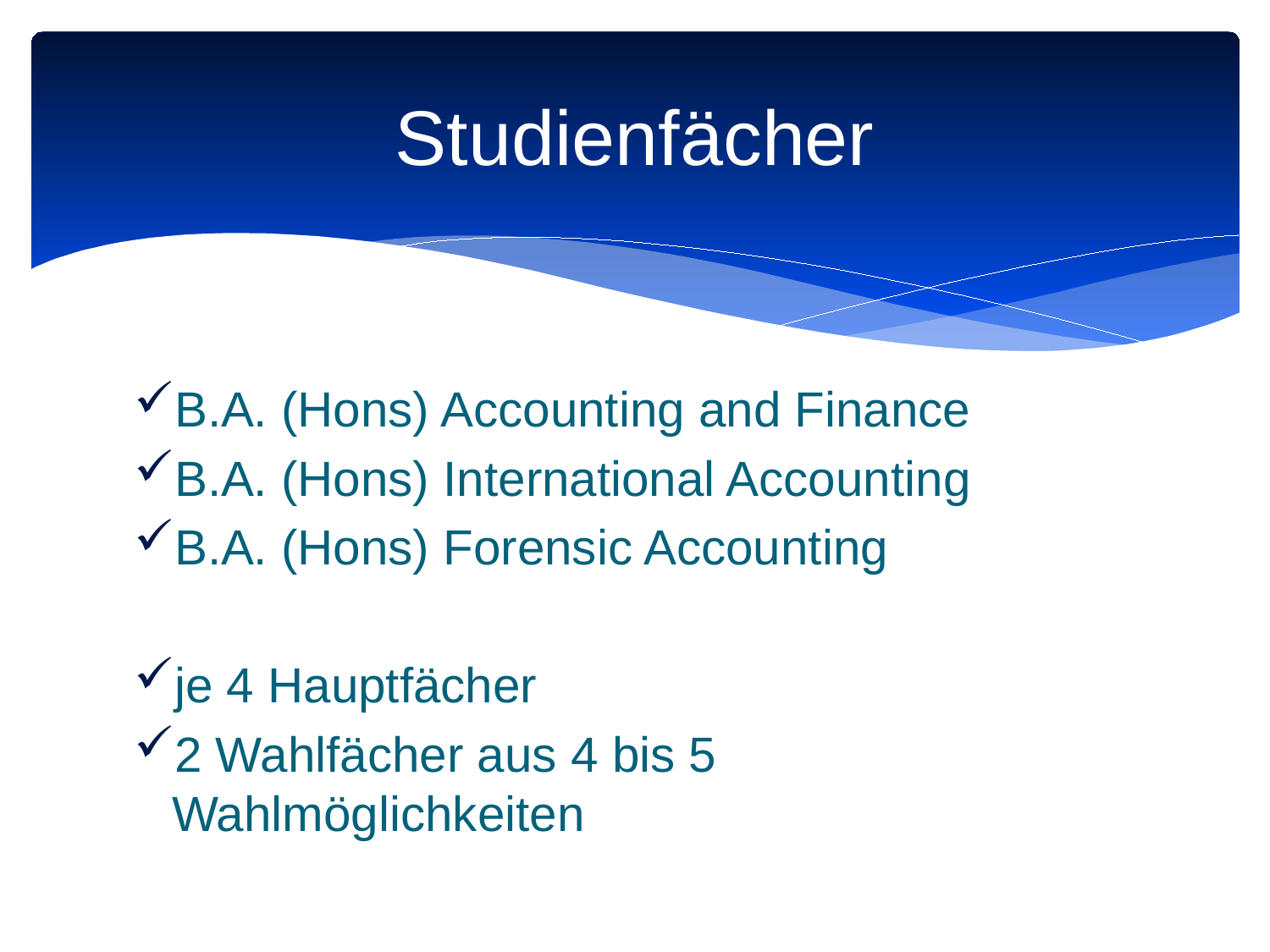

# Studienfächer
B.A. (Hons) Accounting and Finance
B.A. (Hons) International Accounting
B.A. (Hons) Forensic Accounting

je 4 Hauptfächer
2 Wahlfächer aus 4 bis 5 Wahlmöglichkeiten